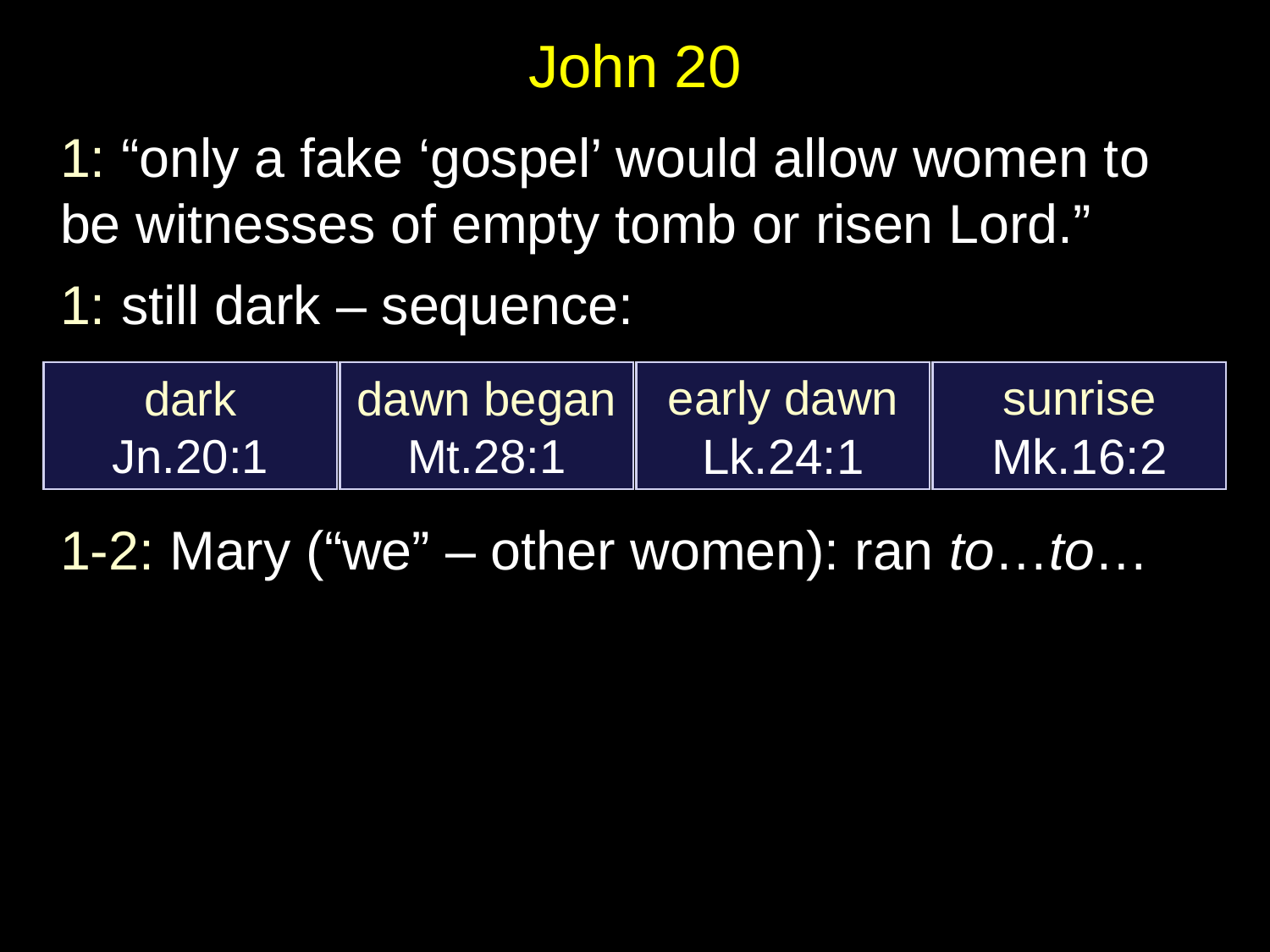

# John 20
1: “only a fake ‘gospel’ would allow women to be witnesses of empty tomb or risen Lord.”
1: still dark – sequence:

1-2: Mary (“we” – other women): ran to…to…
dark
Jn.20:1
dawn began
Mt.28:1
early dawn
Lk.24:1
sunrise
Mk.16:2